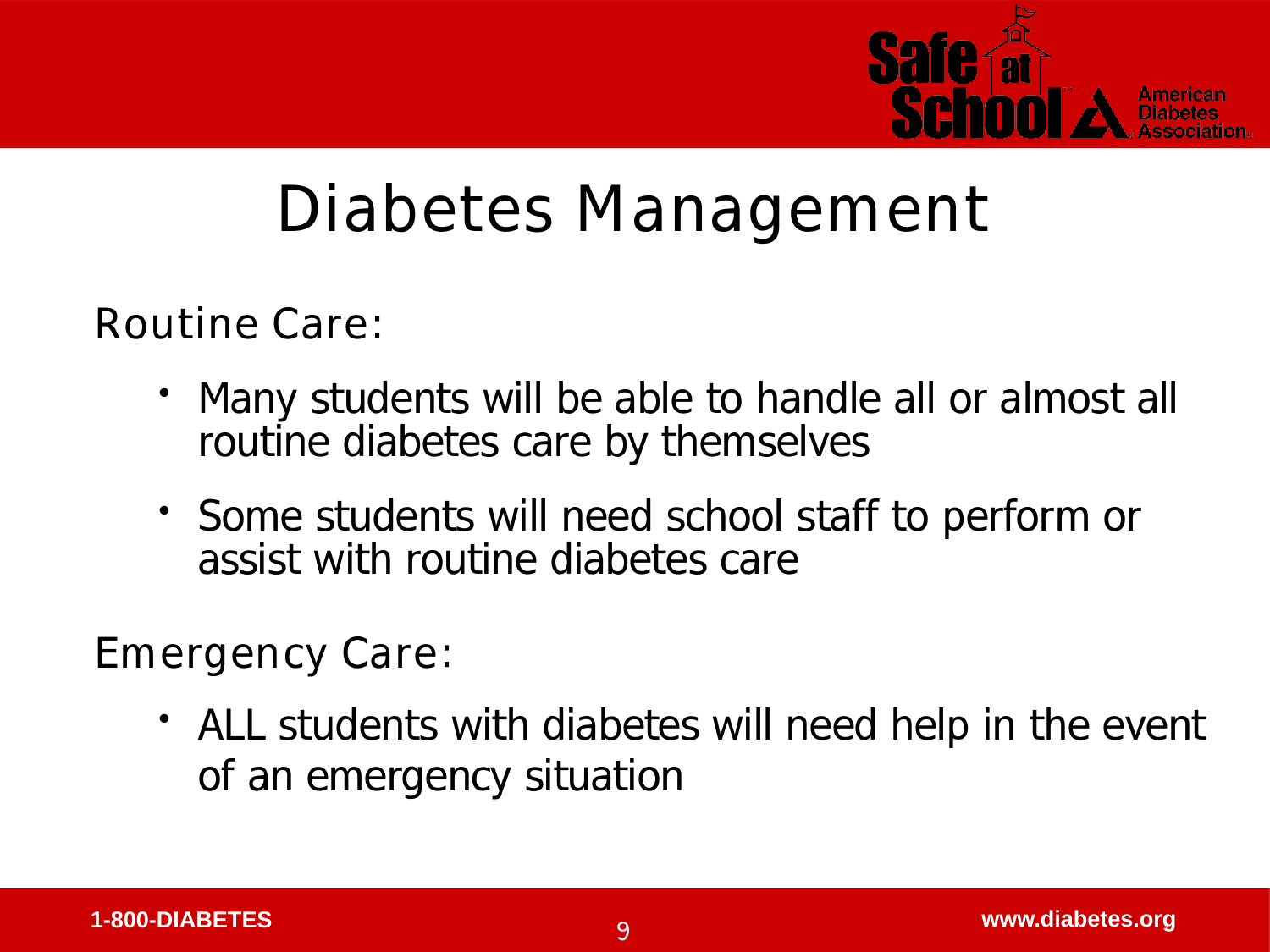

Diabetes Management
Routine Care:
Many students will be able to handle all or almost all routine diabetes care by themselves
Some students will need school staff to perform or assist with routine diabetes care
Emergency Care:
ALL students with diabetes will need help in the event of an emergency situation
9